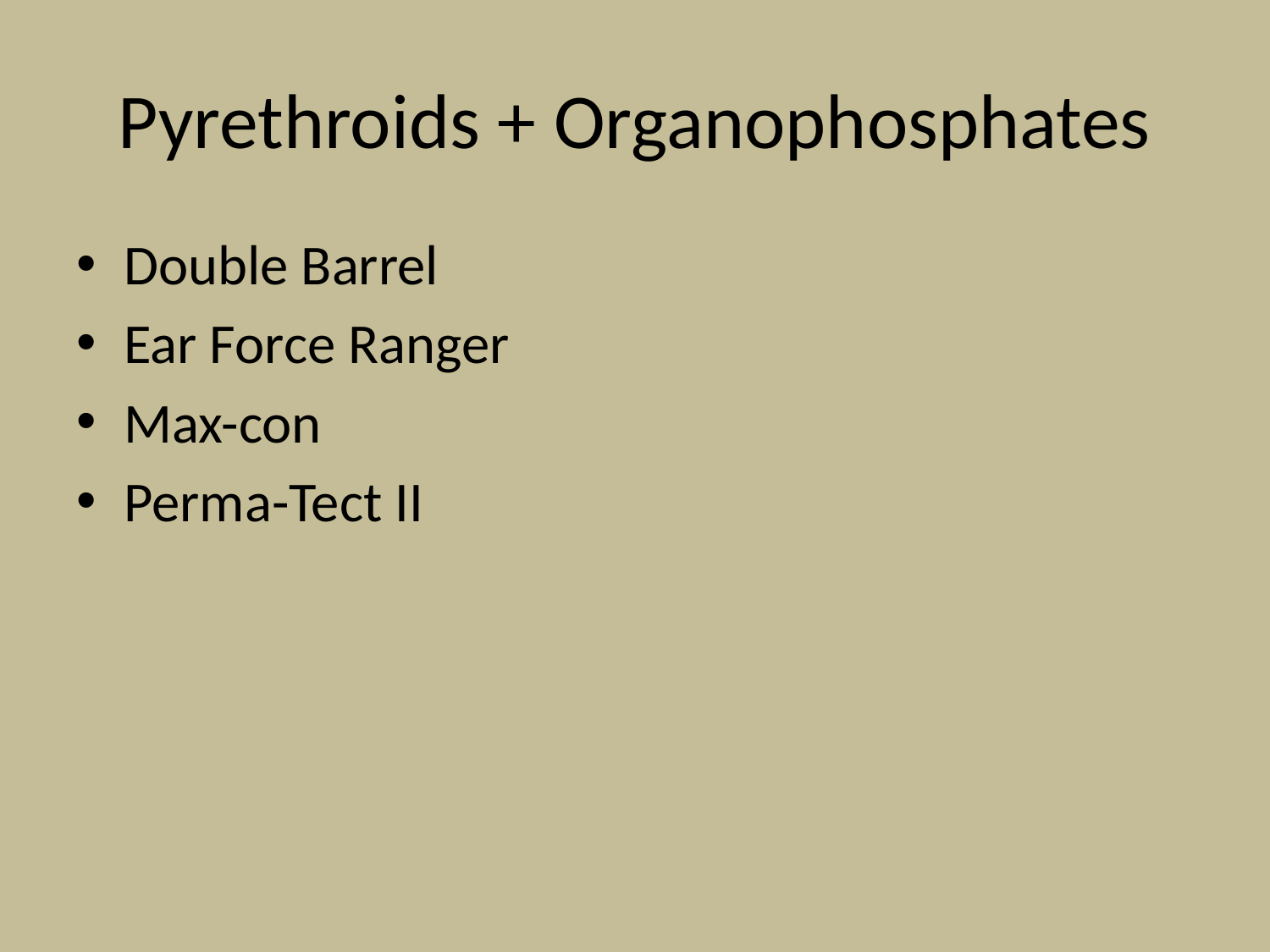

# Pyrethroids + Organophosphates
Double Barrel
Ear Force Ranger
Max-con
Perma-Tect II